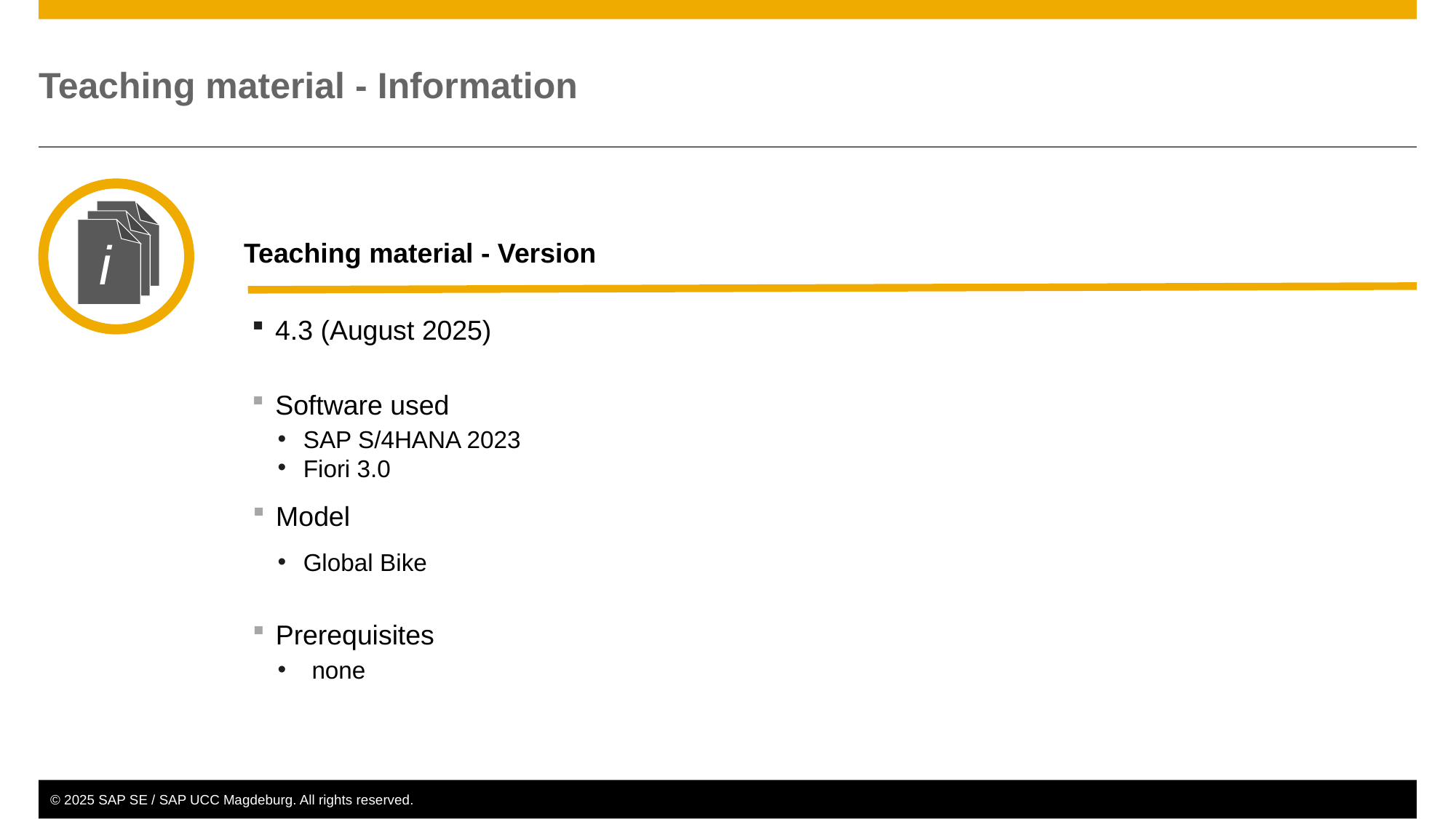

4.3 (August 2025)
SAP S/4HANA 2023
Fiori 3.0
Global Bike
none